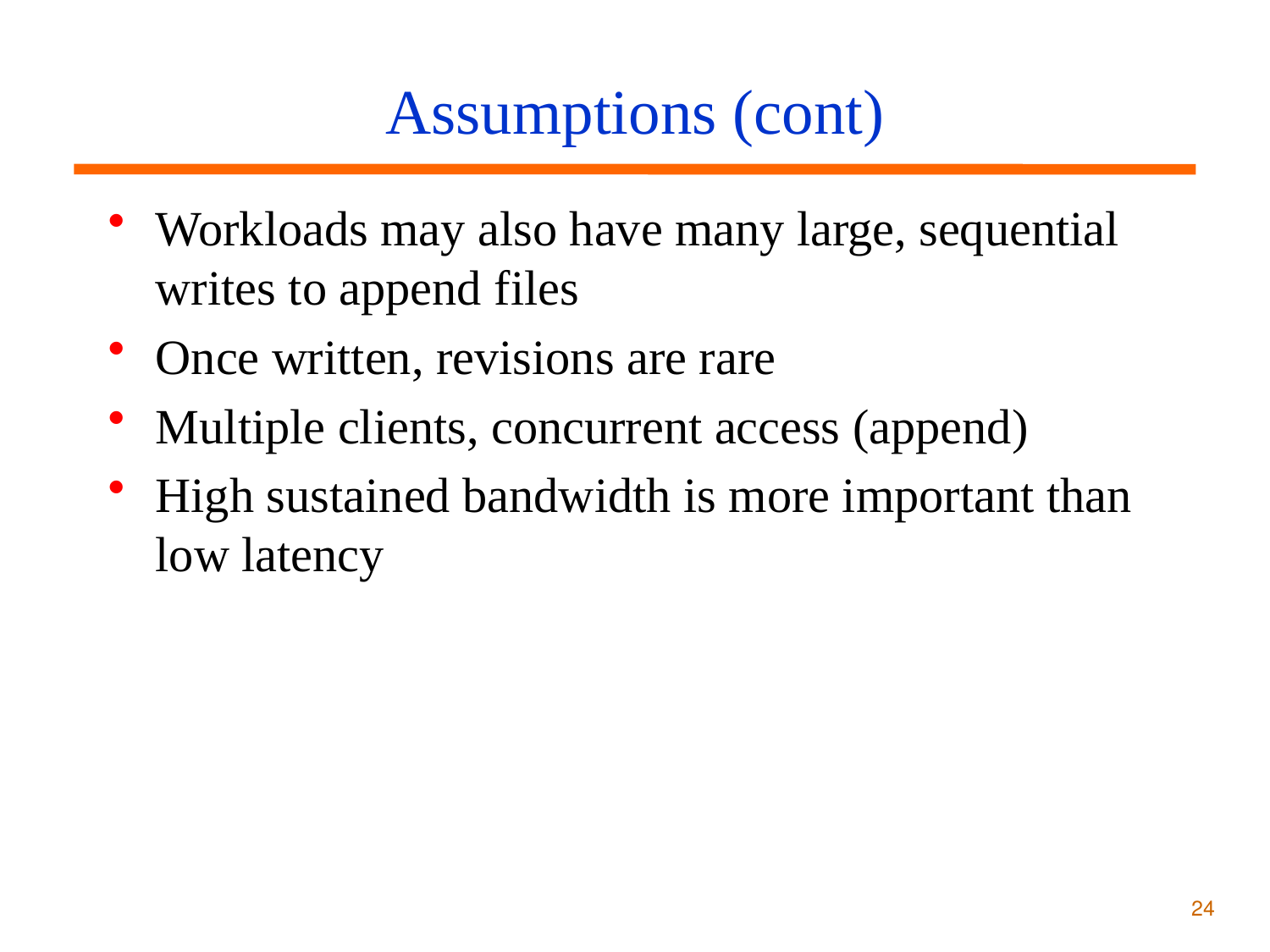

# Assumptions (cont)
Workloads may also have many large, sequential writes to append files
Once written, revisions are rare
Multiple clients, concurrent access (append)
High sustained bandwidth is more important than low latency
24